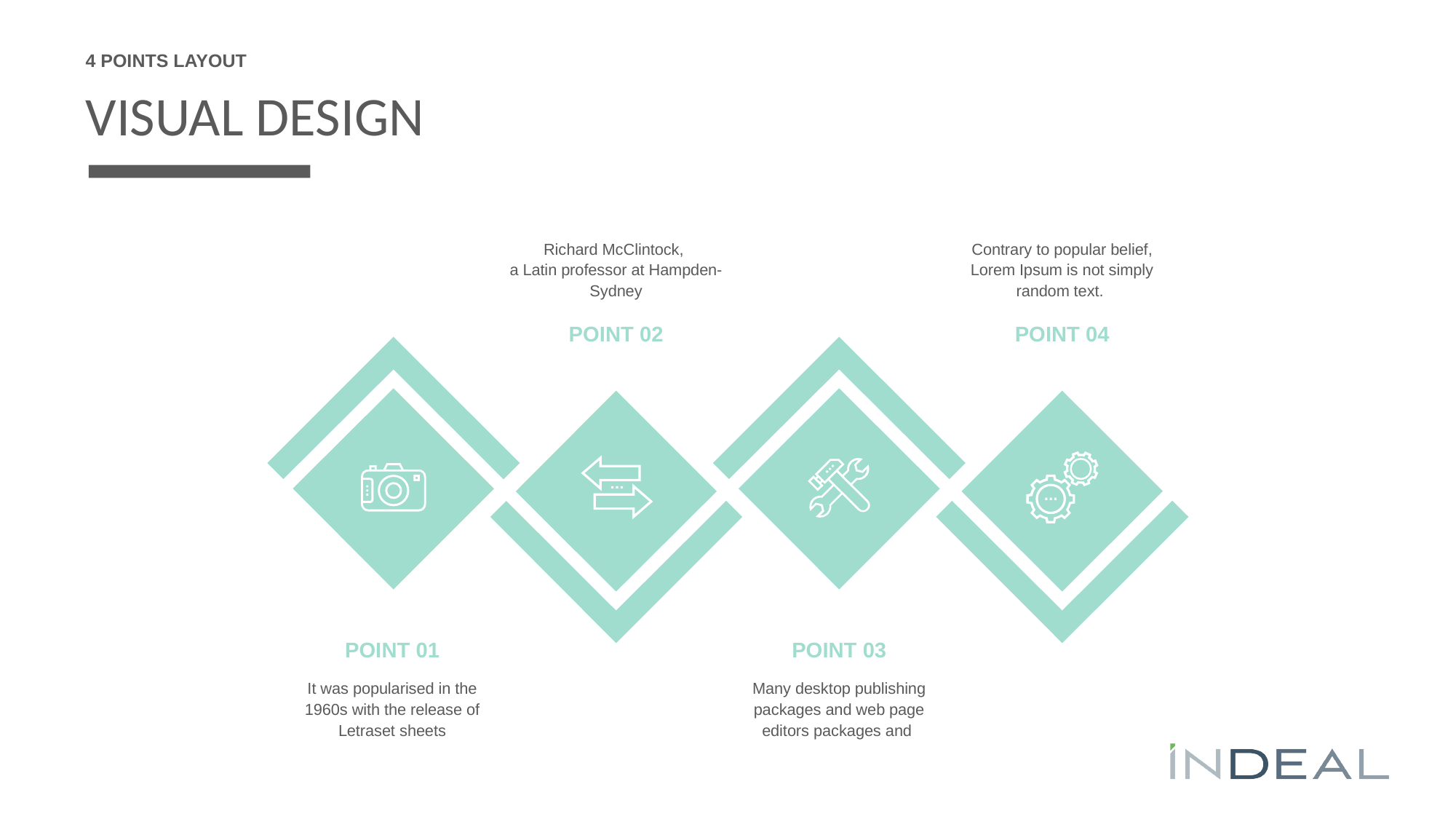

4 POINTS LAYOUT
# VISUAL DESIGN
Richard McClintock,
a Latin professor at Hampden-Sydney
POINT 02
Contrary to popular belief, Lorem Ipsum is not simply random text.
POINT 04

POINT 01
It was popularised in the 1960s with the release of Letraset sheets
POINT 03
Many desktop publishing packages and web page editors packages and